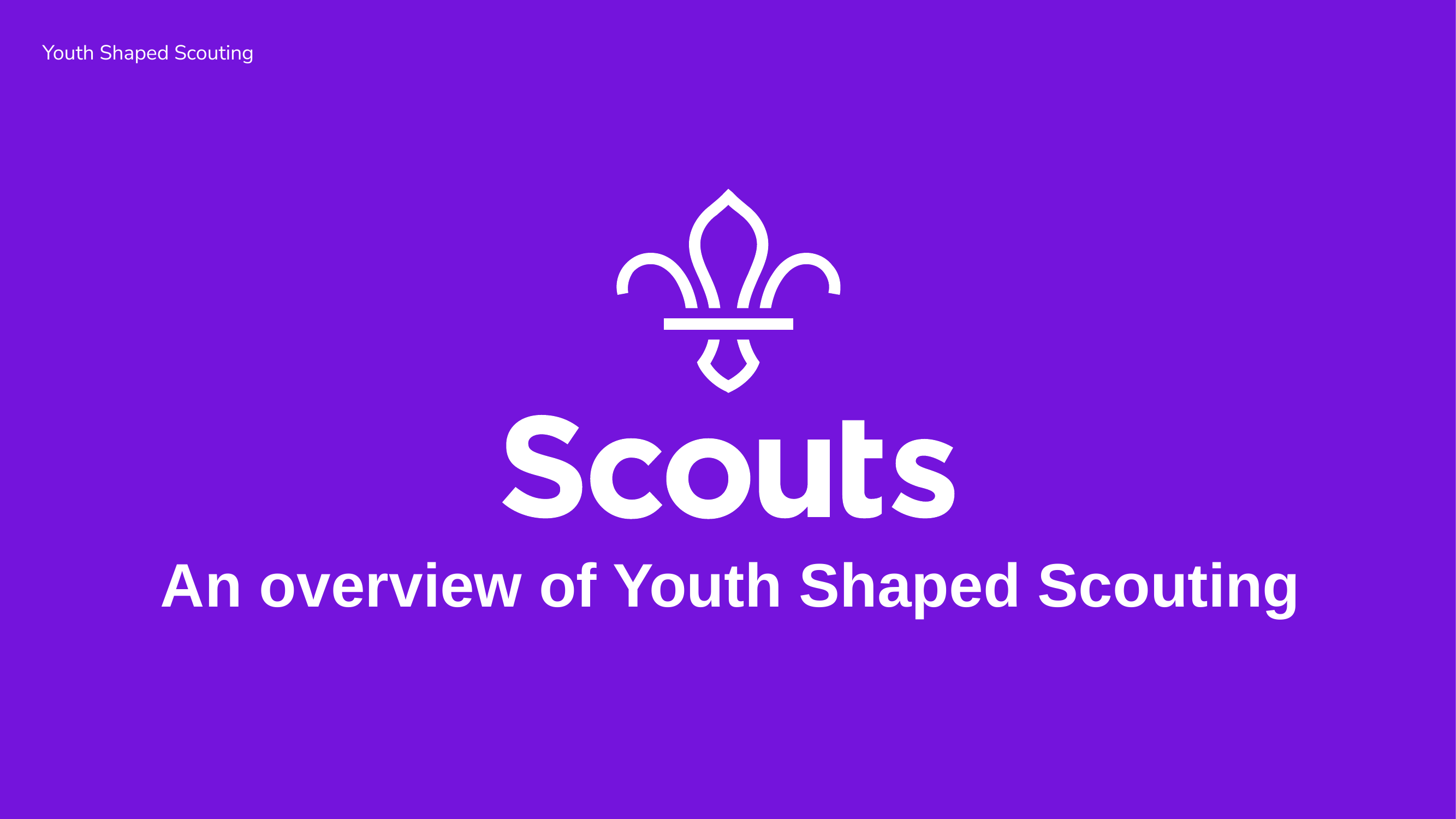

# Youth Shaped Scouting
An overview of Youth Shaped Scouting